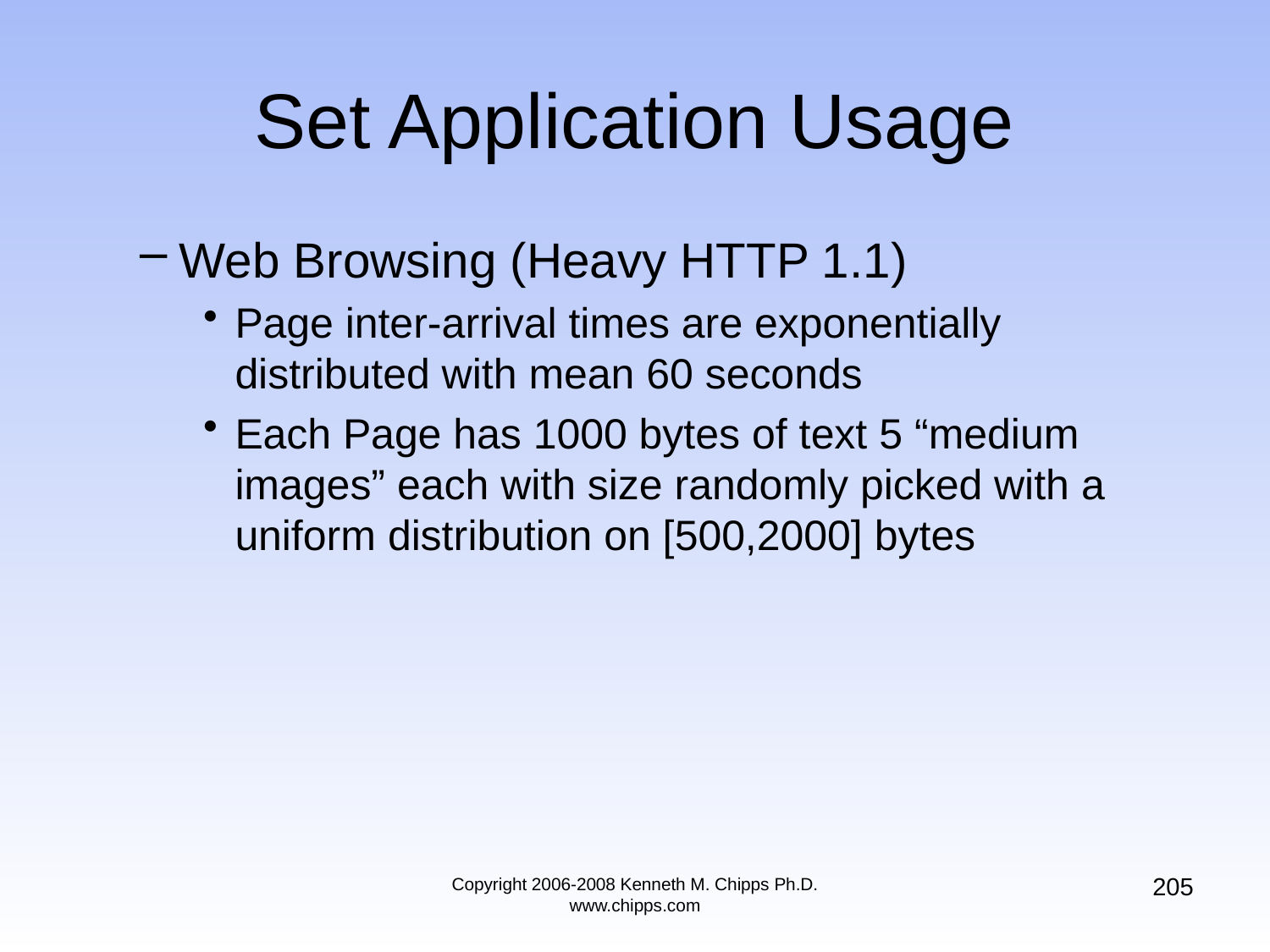

# Set Application Usage
Web Browsing (Heavy HTTP 1.1)
Page inter-arrival times are exponentially distributed with mean 60 seconds
Each Page has 1000 bytes of text 5 “medium images” each with size randomly picked with a uniform distribution on [500,2000] bytes
205
Copyright 2006-2008 Kenneth M. Chipps Ph.D. www.chipps.com